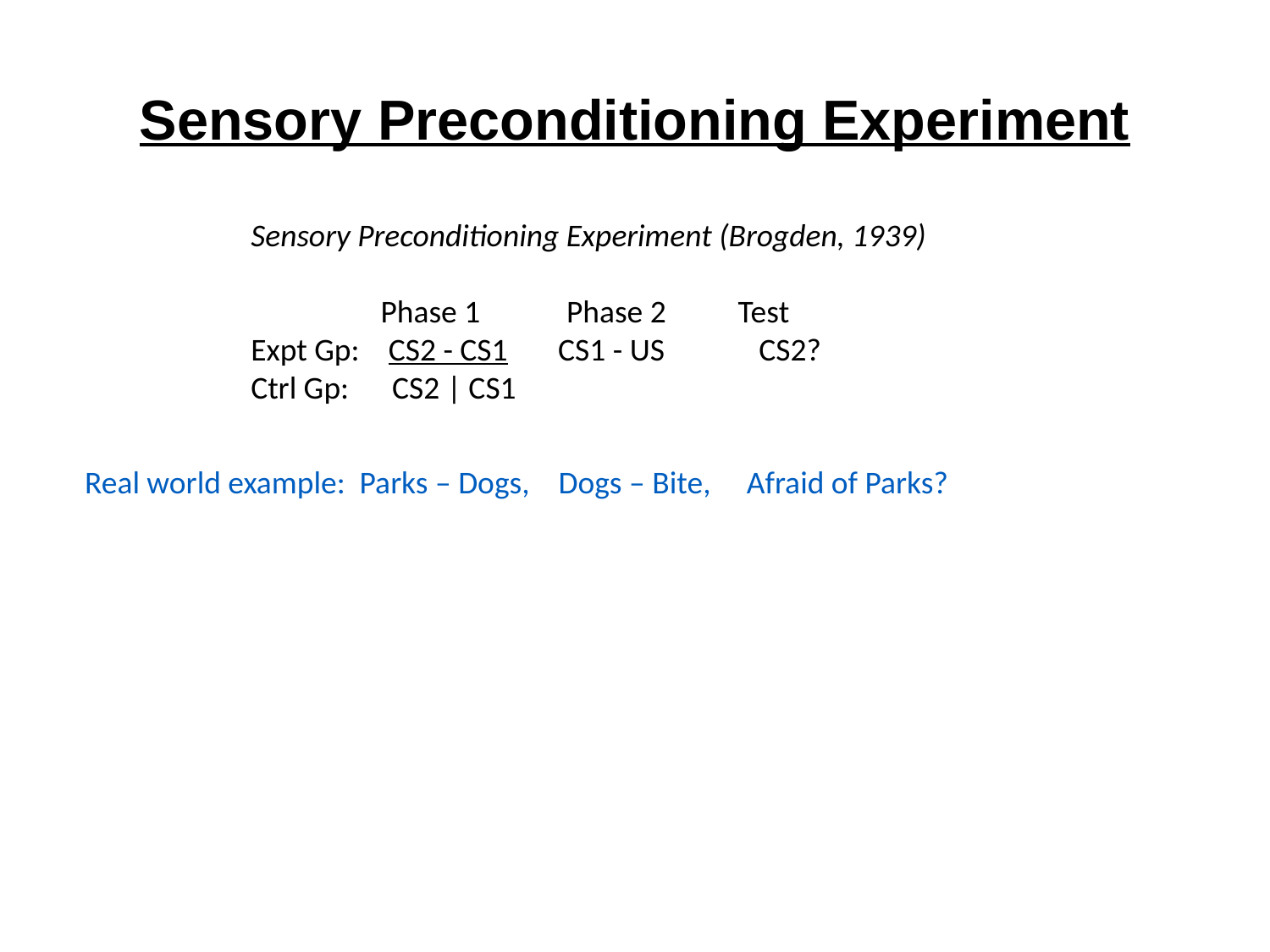

# Sensory Preconditioning Experiment
Sensory Preconditioning Experiment (Brogden, 1939)

                  Phase 1            Phase 2          Test
Expt Gp:    CS2 - CS1       CS1 - US         	CS2?
Ctrl Gp:      CS2 | CS1
Real world example:  Parks – Dogs,    Dogs – Bite,     Afraid of Parks?